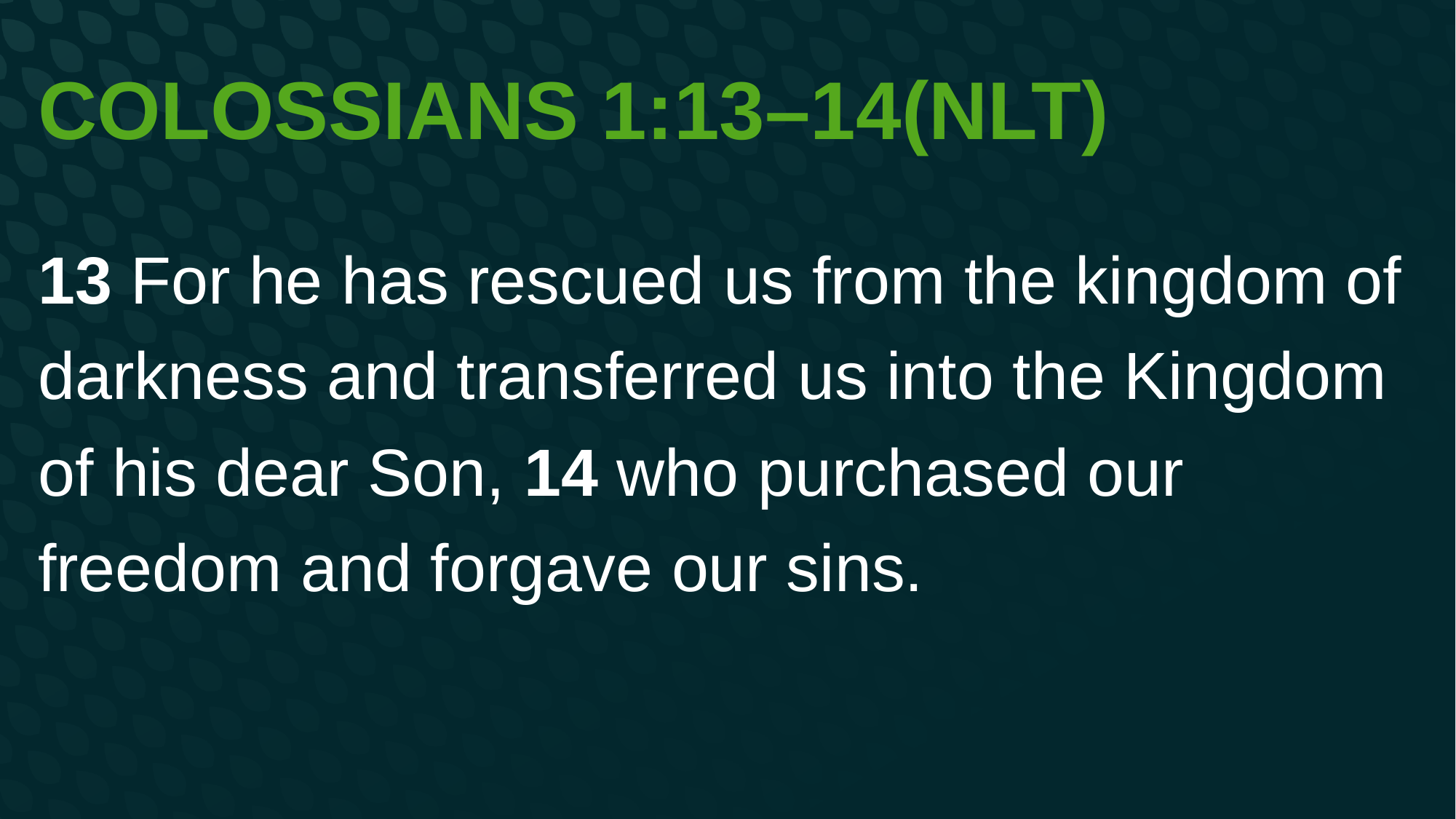

# Colossians 1:13–14(NLT)
13 For he has rescued us from the kingdom of darkness and transferred us into the Kingdom of his dear Son, 14 who purchased our freedom and forgave our sins.